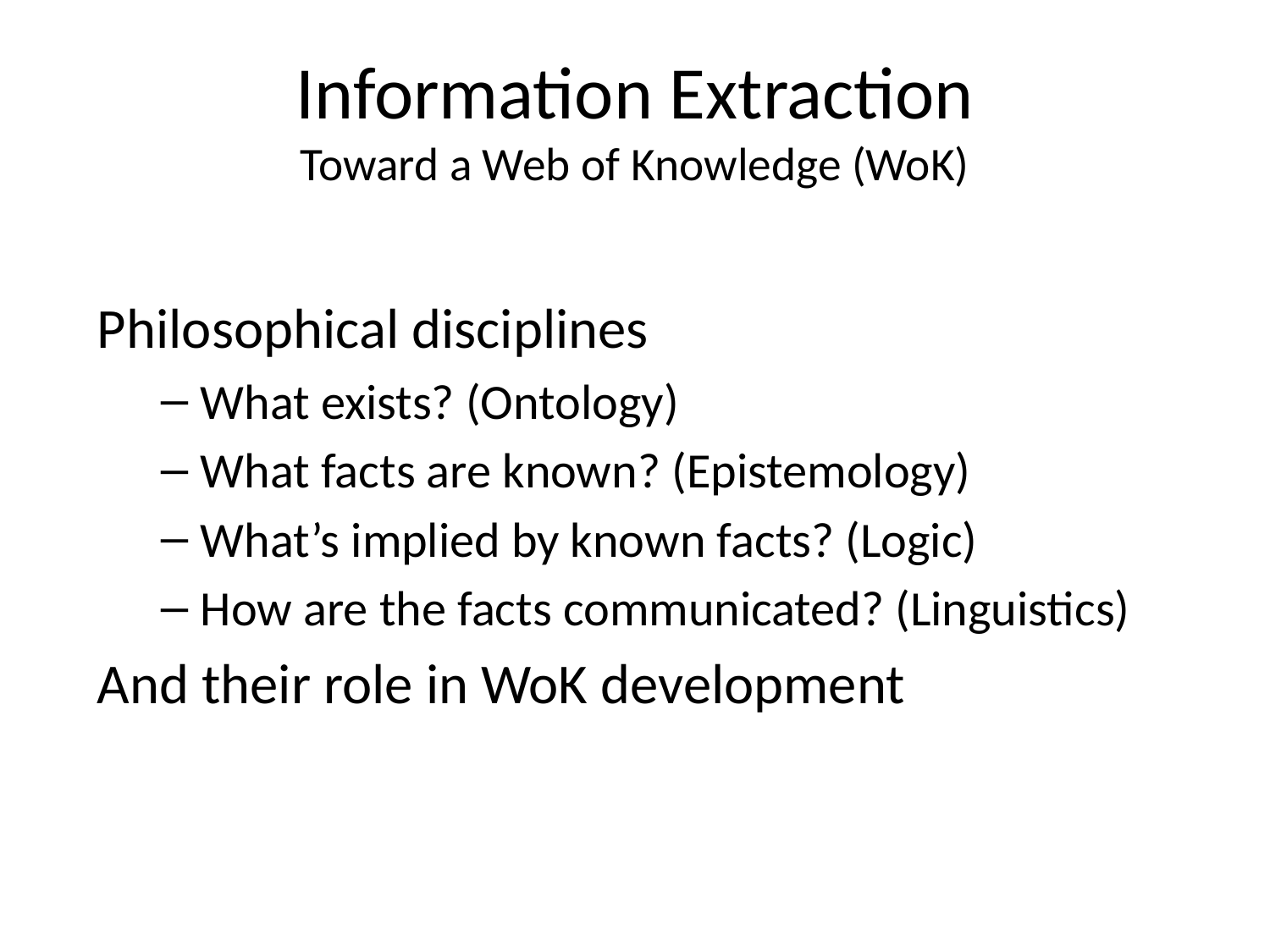

# Information Extraction Toward a Web of Knowledge (WoK)
Philosophical disciplines
What exists? (Ontology)
What facts are known? (Epistemology)
What’s implied by known facts? (Logic)
How are the facts communicated? (Linguistics)
And their role in WoK development